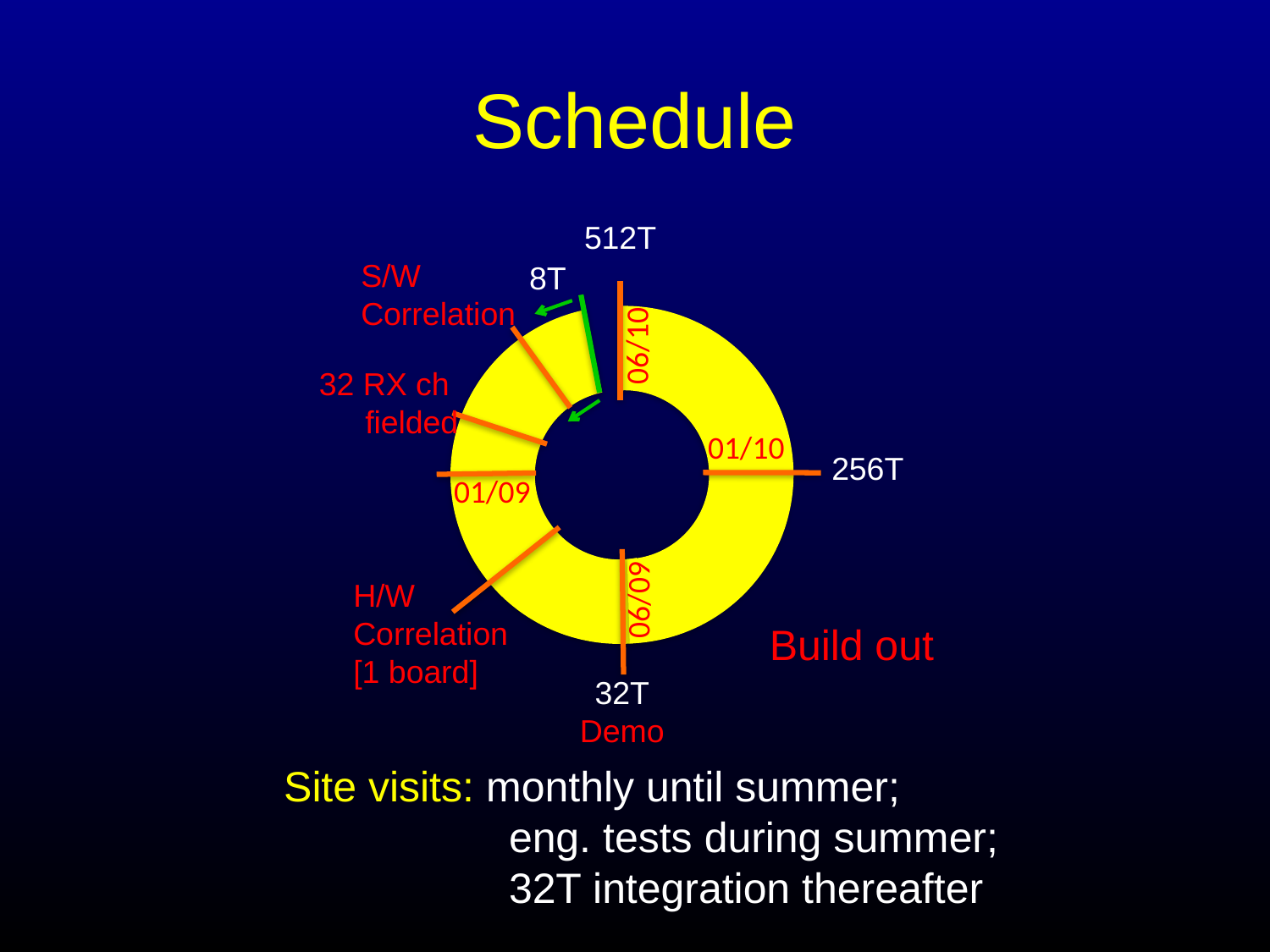

# Schedule
512T
8T

06/10
32 RX ch
fielded
01/10
256T
01/09
H/W
Correlation
[1 board]
06/09
32T
Demo
S/W
Correlation
Build out
Site visits: monthly until summer;
                   eng. tests during summer;
                   32T integration thereafter